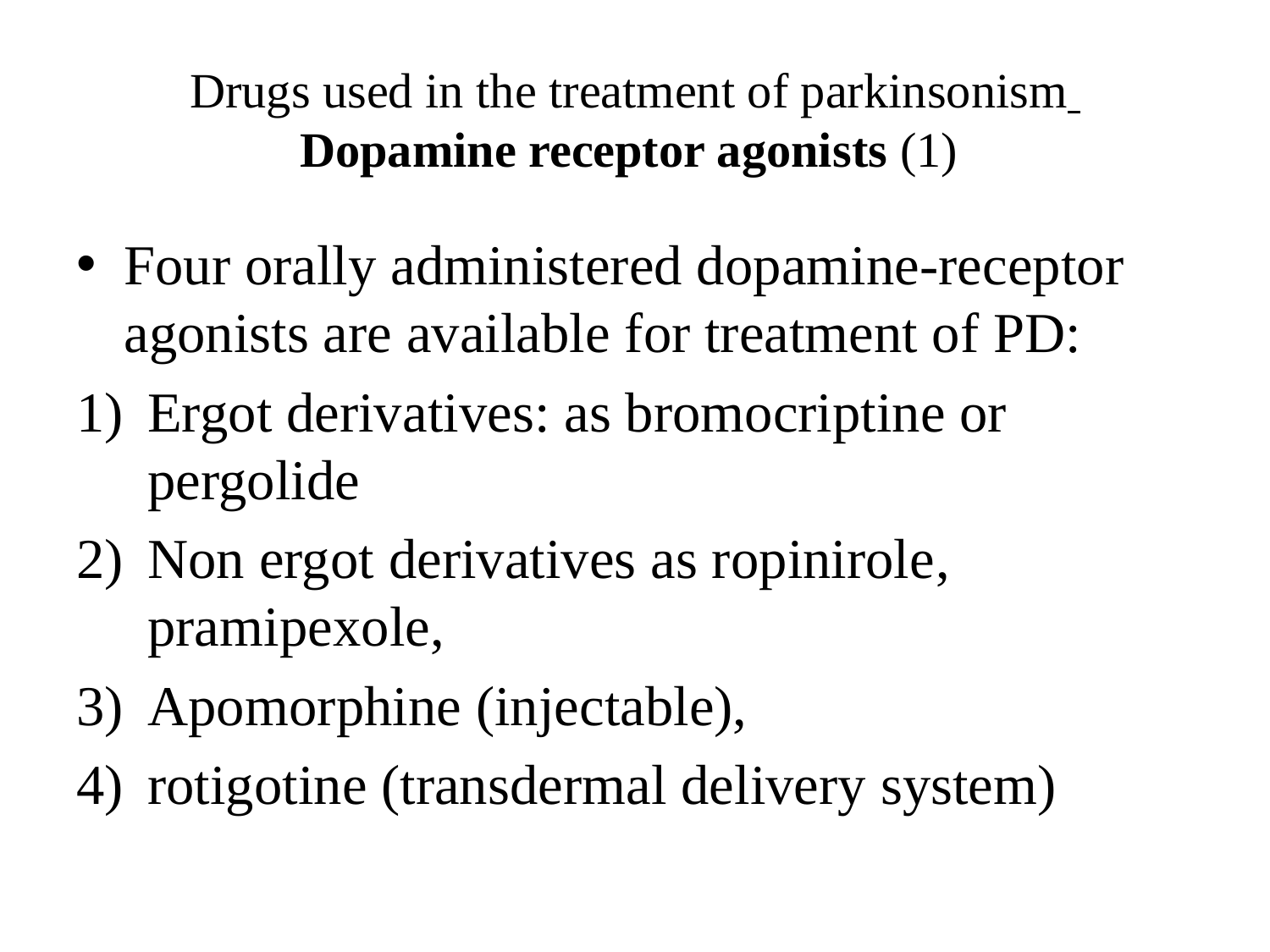

# Drugs used in the treatment of parkinsonism Dopamine receptor agonists (1)
Four orally administered dopamine-receptor agonists are available for treatment of PD:
Ergot derivatives: as bromocriptine or pergolide
Non ergot derivatives as ropinirole, pramipexole,
Apomorphine (injectable),
rotigotine (transdermal delivery system)